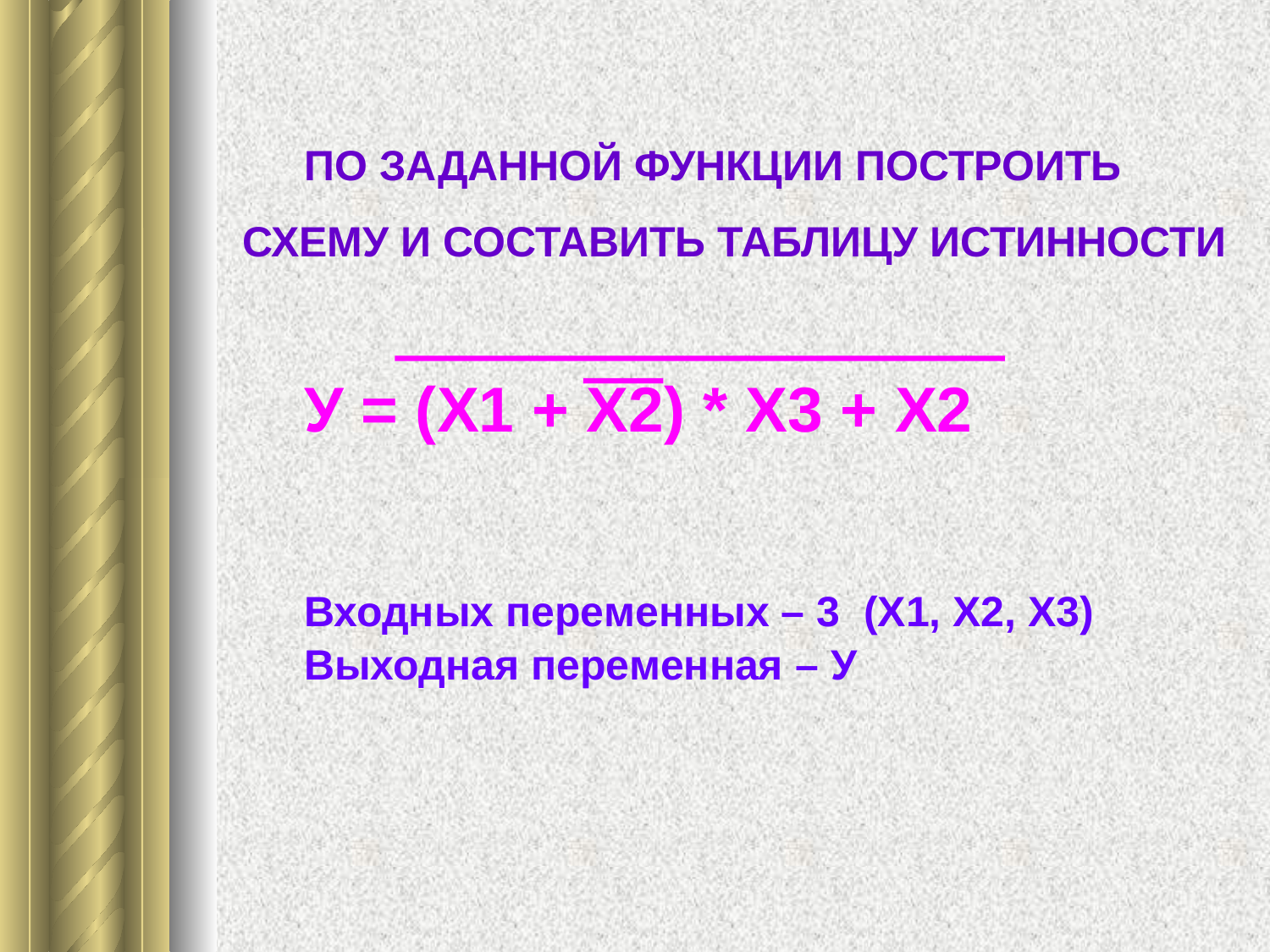

ПО ЗАДАННОЙ ФУНКЦИИ ПОСТРОИТЬ СХЕМУ И СОСТАВИТЬ ТАБЛИЦУ ИСТИННОСТИ

У = (Х1 + Х2) * Х3 + Х2

Входных переменных – 3  (Х1, Х2, Х3)
Выходная переменная – У